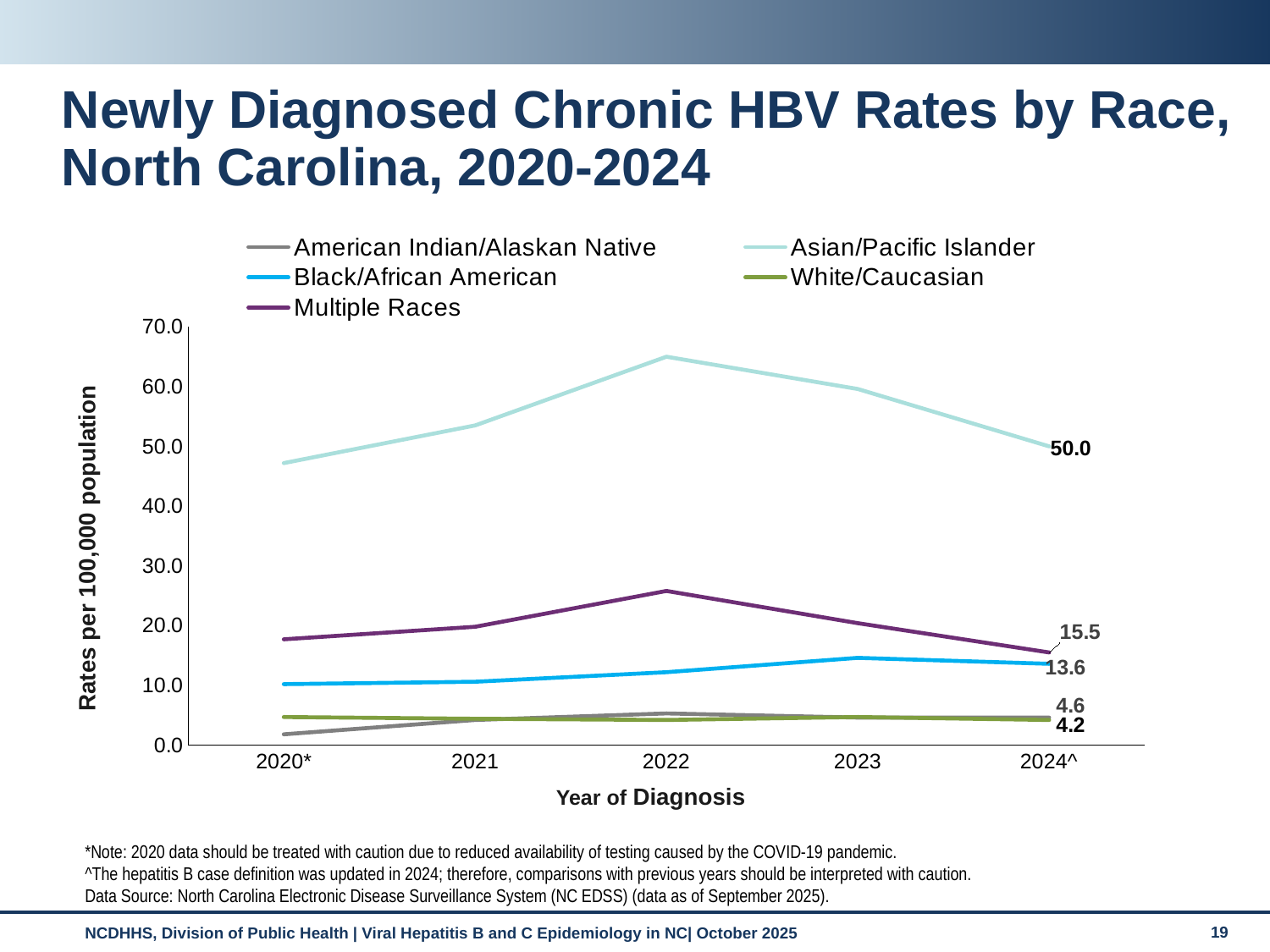

# Newly Diagnosed Chronic HBV Rates by Race, North Carolina, 2020-2024

### Chart

| Category | American Indian/Alaskan Native | Asian/Pacific Islander | Black/African American | White/Caucasian | Multiple Races |
|---|---|---|---|---|---|
| 2020* | 1.8 | 47.2 | 10.2 | 4.7 | 17.7 |
| 2021 | 4.2 | 53.5 | 10.6 | 4.4 | 19.8 |
| 2022 | 5.3 | 65.0 | 12.2 | 4.2 | 25.8 |
| 2023 | 4.6 | 59.6 | 14.6 | 4.7 | 20.4 |
| 2024^ | 4.6 | 50.0 | 13.6 | 4.2 | 15.5 |
Rates per 100,000 population
Year of Diagnosis
*Note: 2020 data should be treated with caution due to reduced availability of testing caused by the COVID-19 pandemic.
^The hepatitis B case definition was updated in 2024; therefore, comparisons with previous years should be interpreted with caution.
Data Source: North Carolina Electronic Disease Surveillance System (NC EDSS) (data as of September 2025).